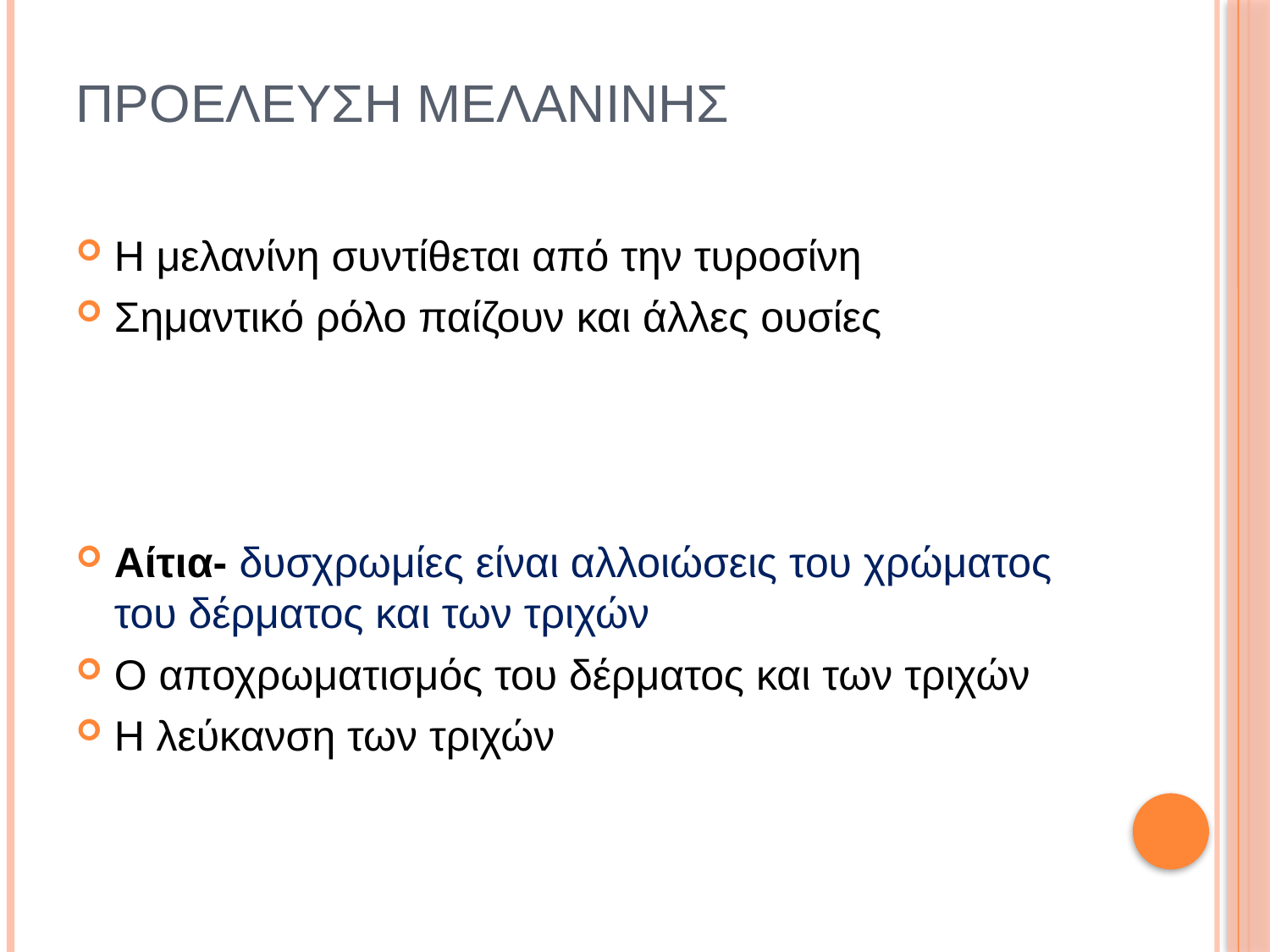

# προελευση μελανινησ
Η μελανίνη συντίθεται από την τυροσίνη
Σημαντικό ρόλο παίζουν και άλλες ουσίες

Αίτια- δυσχρωμίες είναι αλλοιώσεις του χρώματος του δέρματος και των τριχών
Ο αποχρωματισμός του δέρματος και των τριχών
Η λεύκανση των τριχών